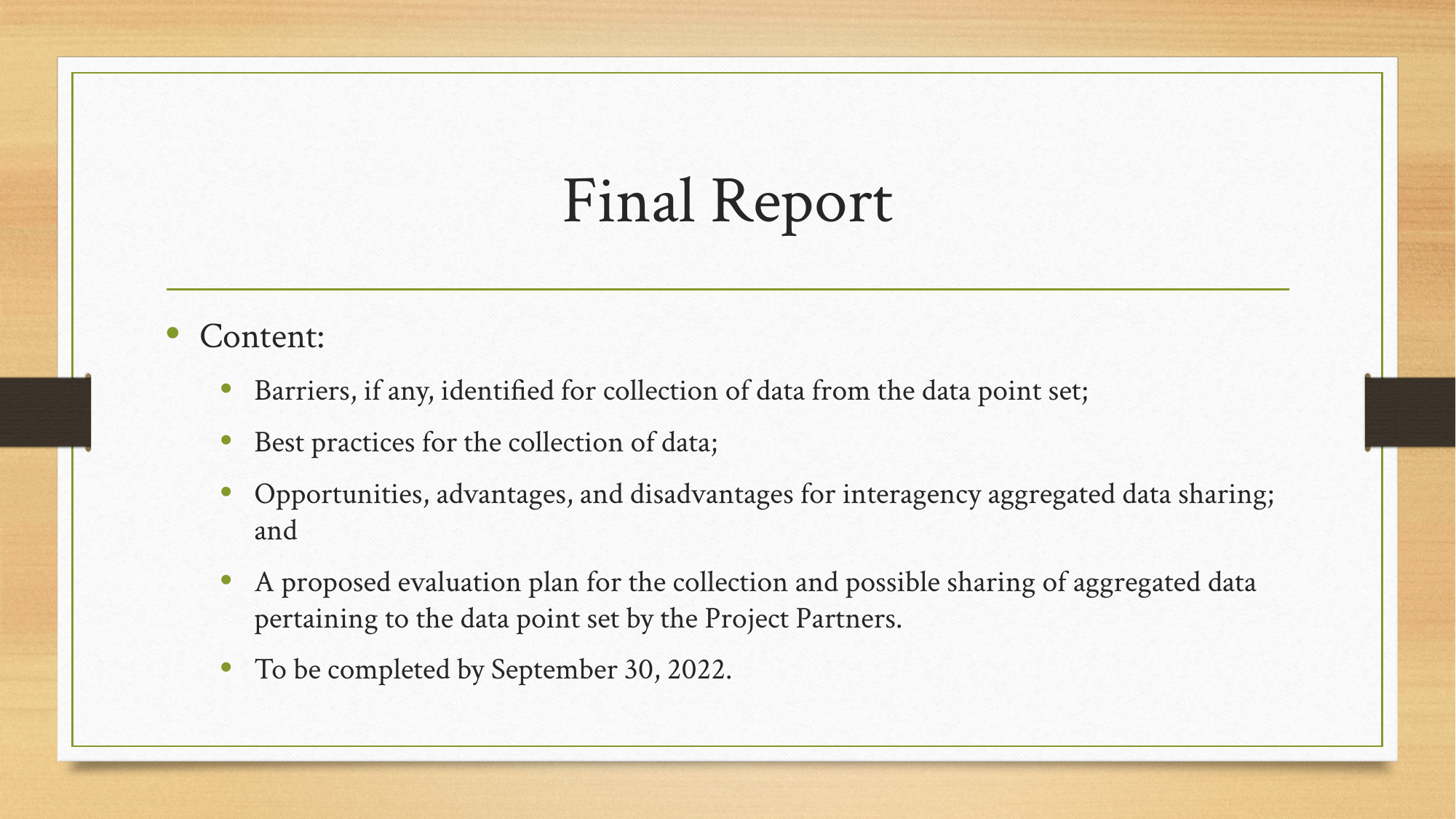

# Final Report
Content:
Barriers, if any, identified for collection of data from the data point set;
Best practices for the collection of data;
Opportunities, advantages, and disadvantages for interagency aggregated data sharing; and
A proposed evaluation plan for the collection and possible sharing of aggregated data pertaining to the data point set by the Project Partners.
To be completed by September 30, 2022.